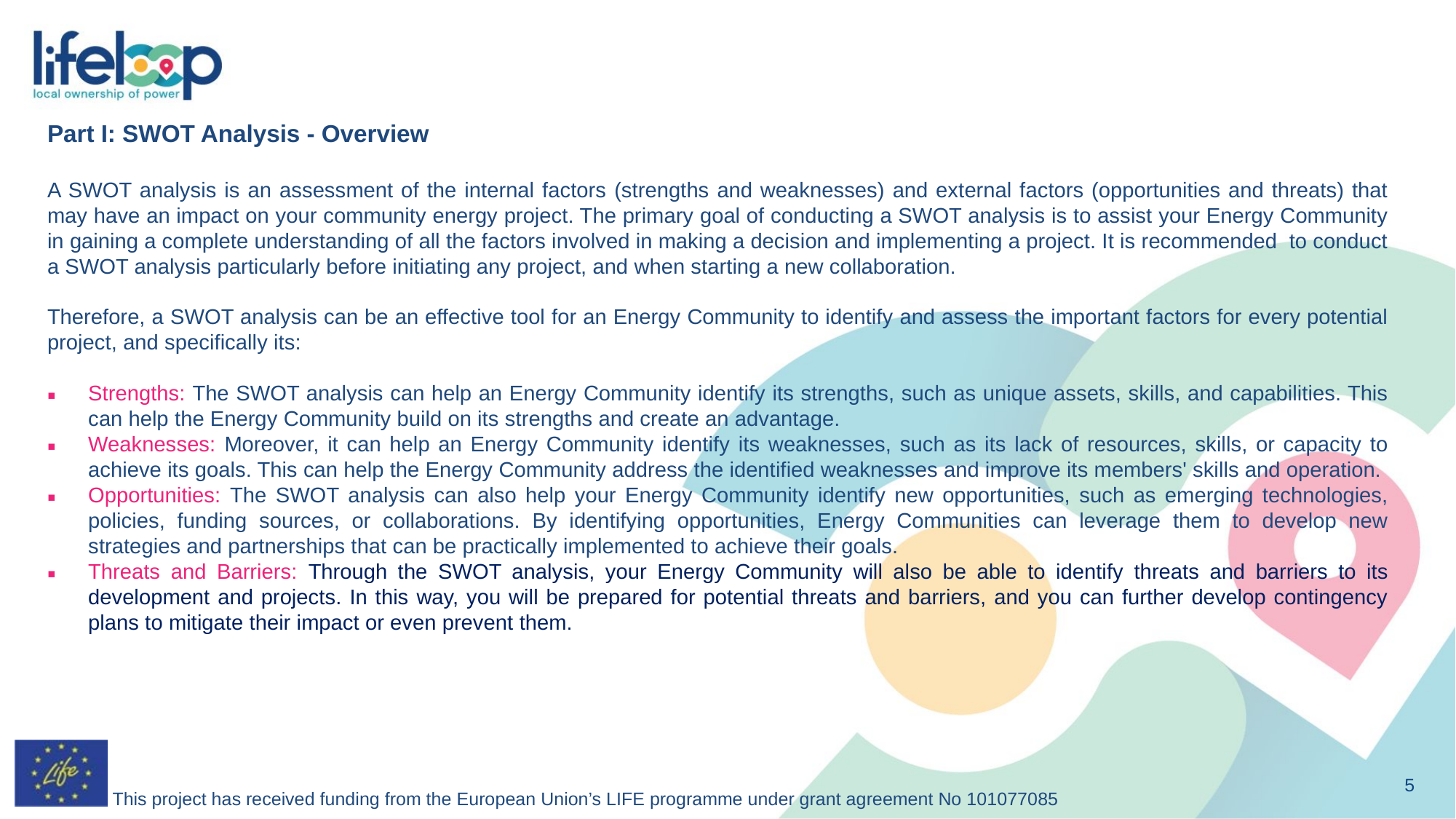

Part I: SWOT Analysis - Overview

A SWOT analysis is an assessment of the internal factors (strengths and weaknesses) and external factors (opportunities and threats) that may have an impact on your community energy project. The primary goal of conducting a SWOT analysis is to assist your Energy Community in gaining a complete understanding of all the factors involved in making a decision and implementing a project. It is recommended  to conduct a SWOT analysis particularly before initiating any project, and when starting a new collaboration.

Therefore, a SWOT analysis can be an effective tool for an Energy Community to identify and assess the important factors for every potential project, and specifically its:

Strengths: The SWOT analysis can help an Energy Community identify its strengths, such as unique assets, skills, and capabilities. This can help the Energy Community build on its strengths and create an advantage.
Weaknesses: Moreover, it can help an Energy Community identify its weaknesses, such as its lack of resources, skills, or capacity to achieve its goals. This can help the Energy Community address the identified weaknesses and improve its members' skills and operation.
Opportunities: The SWOT analysis can also help your Energy Community identify new opportunities, such as emerging technologies, policies, funding sources, or collaborations. By identifying opportunities, Energy Communities can leverage them to develop new strategies and partnerships that can be practically implemented to achieve their goals.
Threats and Barriers: Through the SWOT analysis, your Energy Community will also be able to identify threats and barriers to its development and projects. In this way, you will be prepared for potential threats and barriers, and you can further develop contingency plans to mitigate their impact or even prevent them.

5
This project has received funding from the European Union’s LIFE programme under grant agreement No 101077085